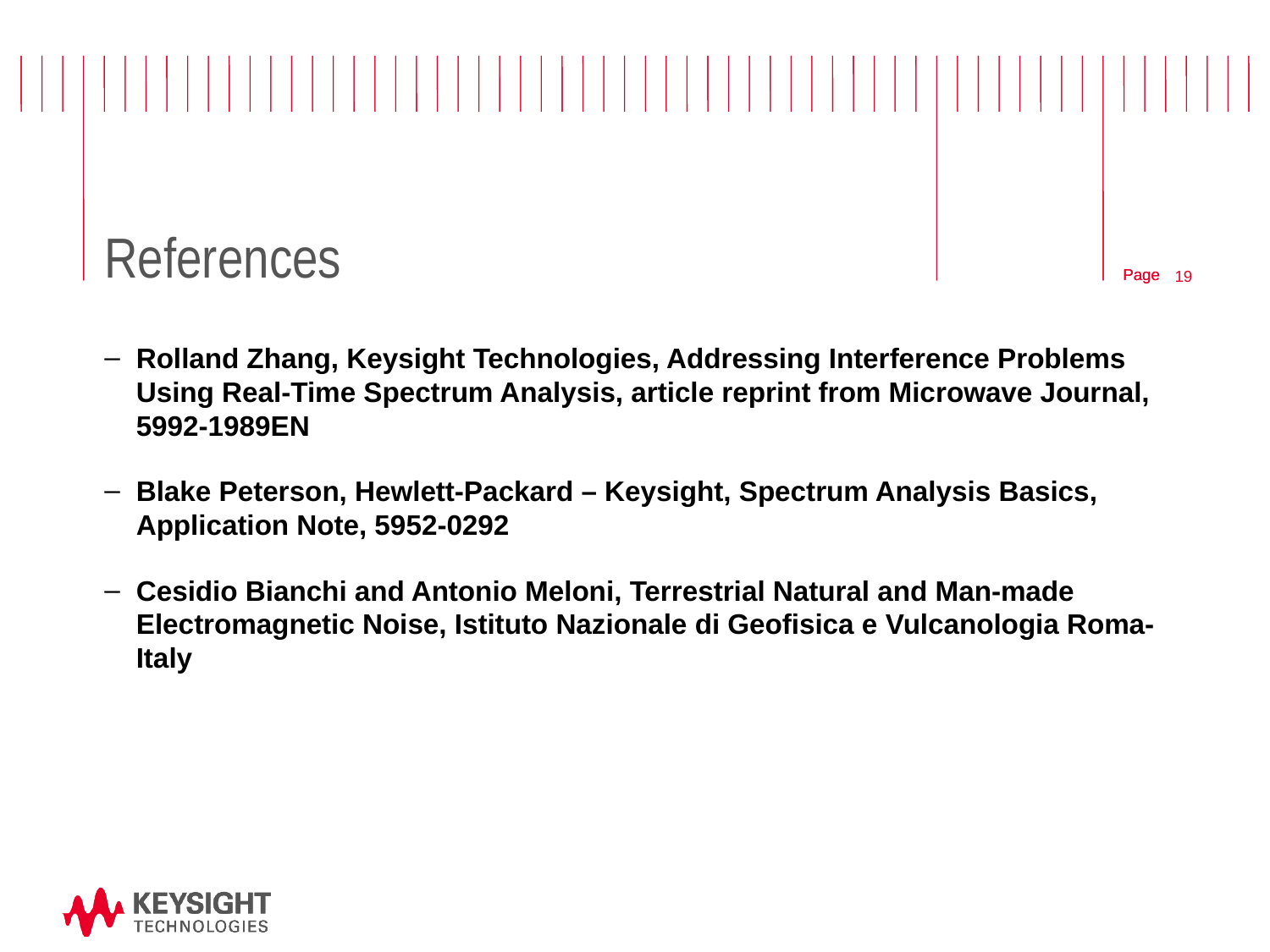

# References
19
Rolland Zhang, Keysight Technologies, Addressing Interference Problems Using Real-Time Spectrum Analysis, article reprint from Microwave Journal, 5992-1989EN
Blake Peterson, Hewlett-Packard – Keysight, Spectrum Analysis Basics, Application Note, 5952-0292
Cesidio Bianchi and Antonio Meloni, Terrestrial Natural and Man-made Electromagnetic Noise, Istituto Nazionale di Geofisica e Vulcanologia Roma-Italy